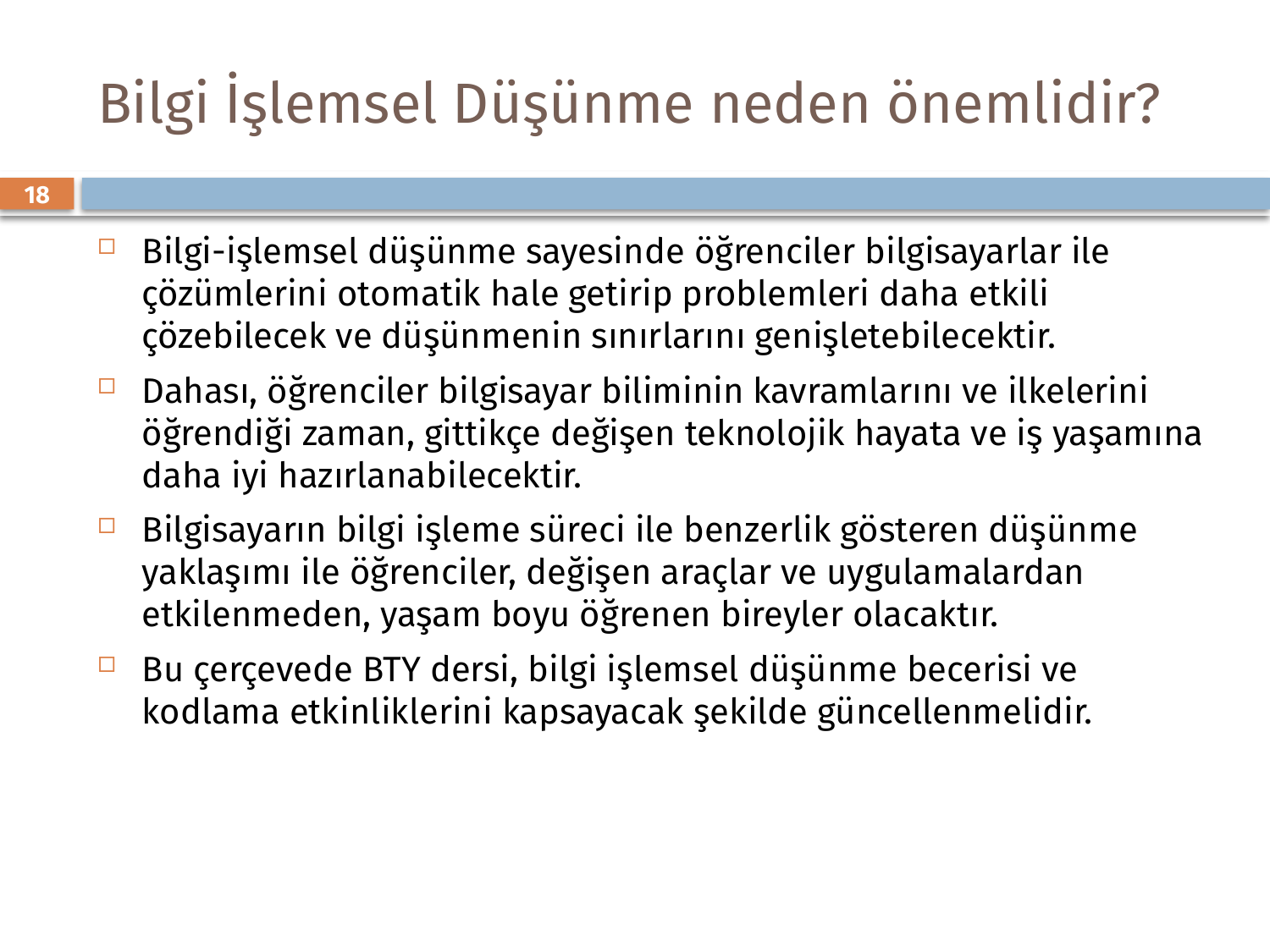

# Bilgi İşlemsel Düşünme neden önemlidir?
18
Bilgi-işlemsel düşünme sayesinde öğrenciler bilgisayarlar ile çözümlerini otomatik hale getirip problemleri daha etkili çözebilecek ve düşünmenin sınırlarını genişletebilecektir.
Dahası, öğrenciler bilgisayar biliminin kavramlarını ve ilkelerini öğrendiği zaman, gittikçe değişen teknolojik hayata ve iş yaşamına daha iyi hazırlanabilecektir.
Bilgisayarın bilgi işleme süreci ile benzerlik gösteren düşünme yaklaşımı ile öğrenciler, değişen araçlar ve uygulamalardan etkilenmeden, yaşam boyu öğrenen bireyler olacaktır.
Bu çerçevede BTY dersi, bilgi işlemsel düşünme becerisi ve kodlama etkinliklerini kapsayacak şekilde güncellenmelidir.